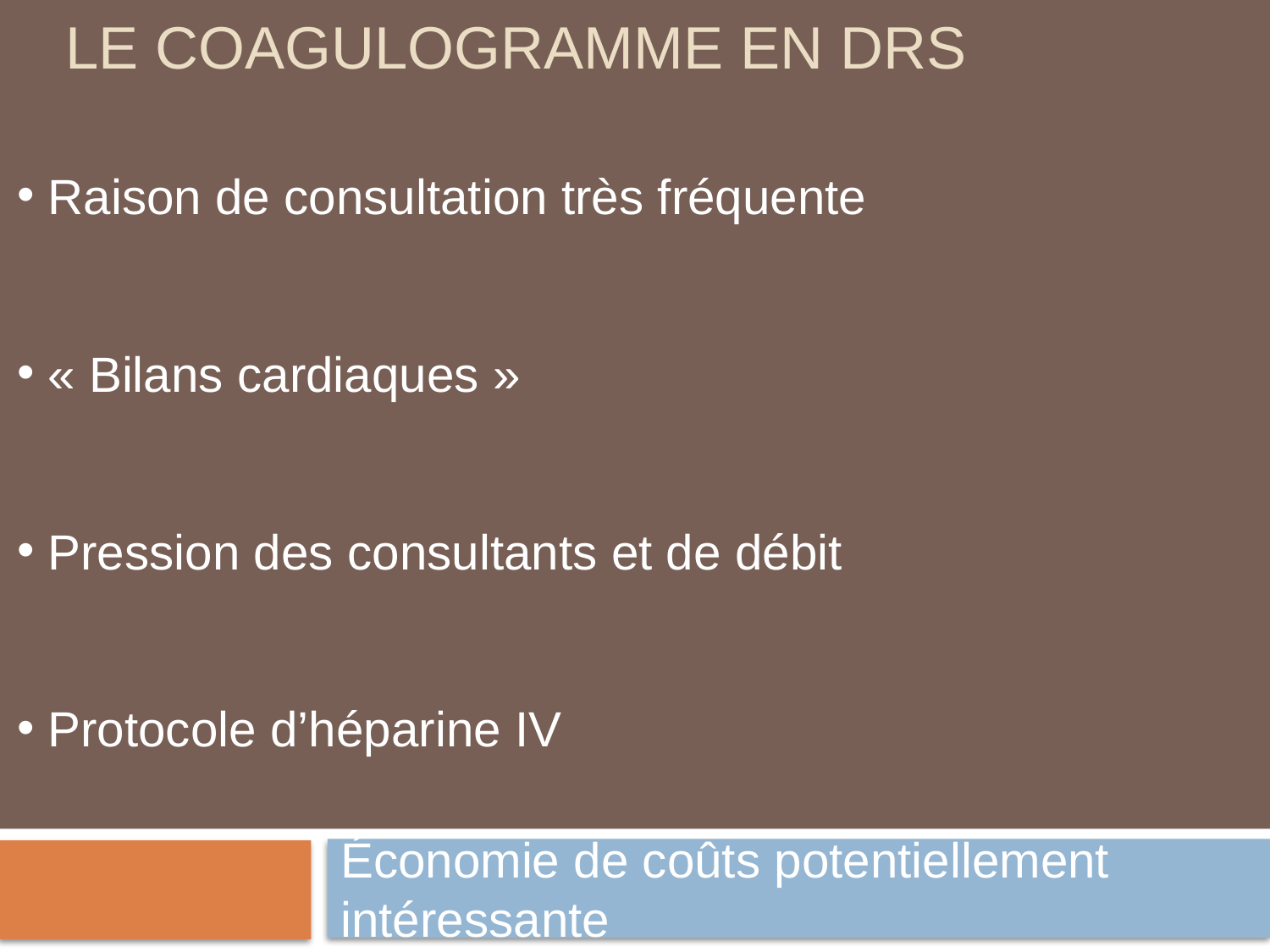

# Le coagulogramme en dRS
 Raison de consultation très fréquente

 « Bilans cardiaques »

 Pression des consultants et de débit

 Protocole d’héparine IV
Économie de coûts potentiellement intéressante